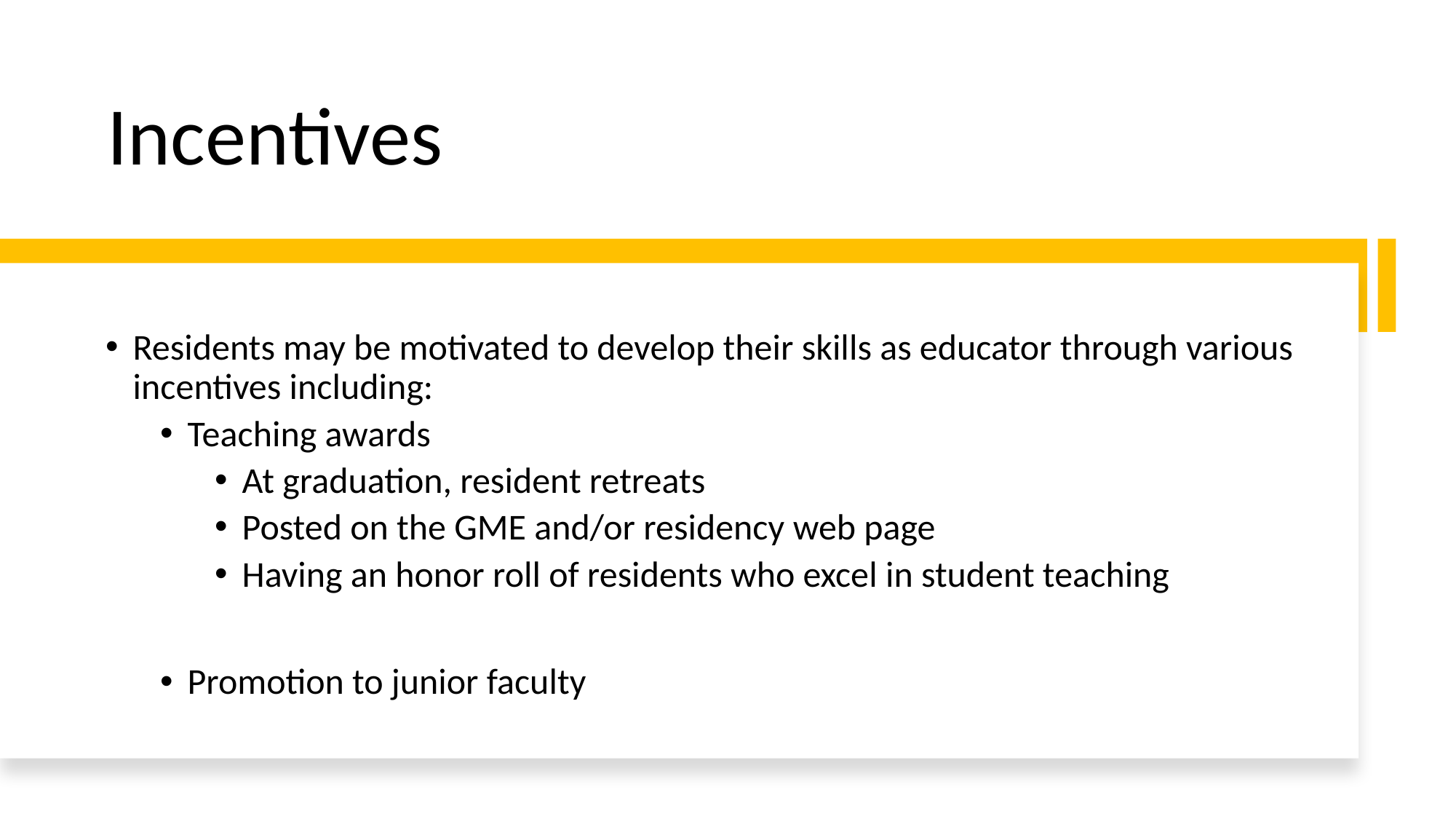

# Incentives

Residents may be motivated to develop their skills as educator through various incentives including:
Teaching awards
At graduation, resident retreats
Posted on the GME and/or residency web page
Having an honor roll of residents who excel in student teaching

Promotion to junior faculty